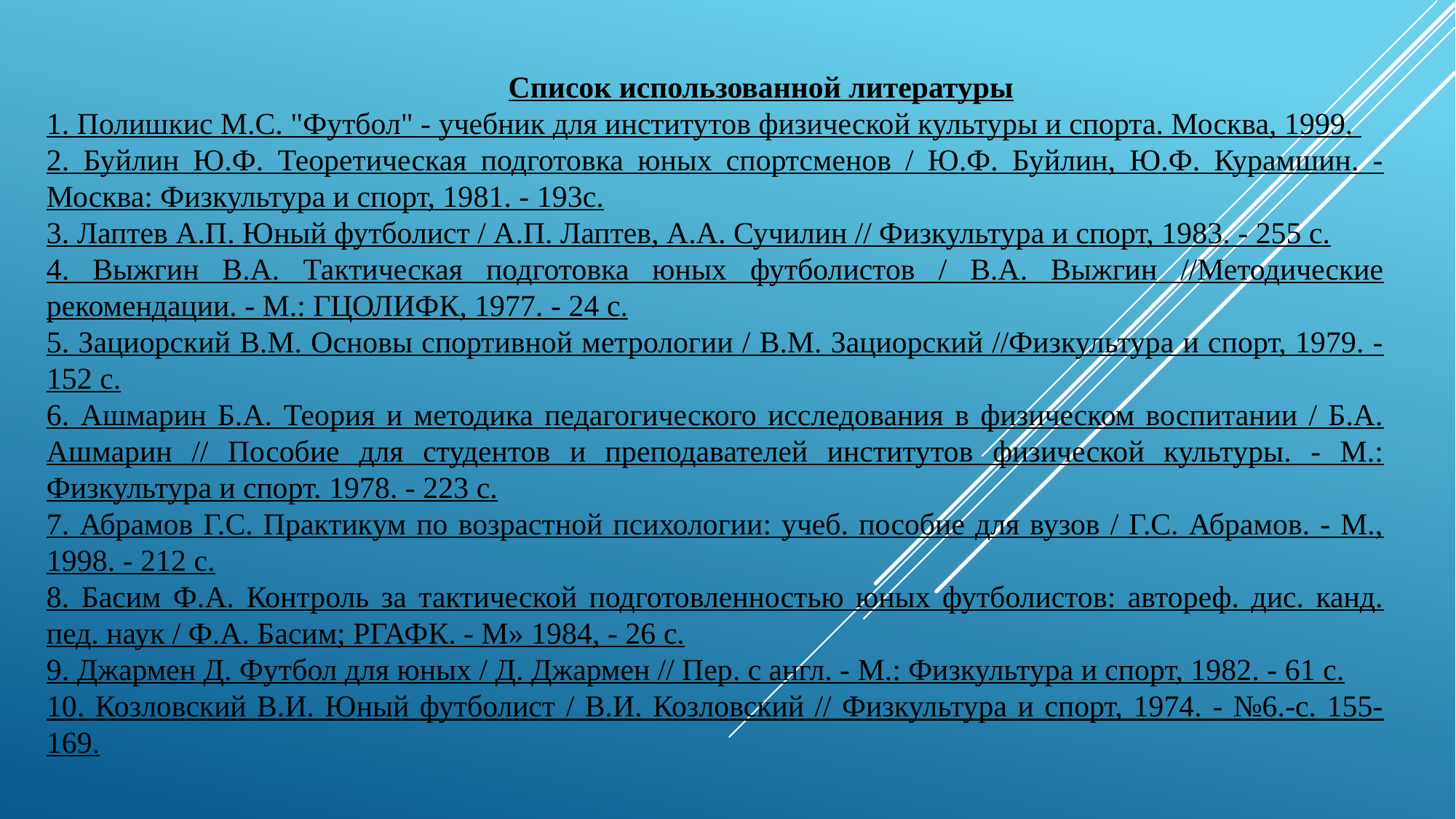

Список использованной литературы
1. Полишкис М.С. "Футбол" - учебник для институтов физической культуры и спорта. Москва, 1999.
2. Буйлин Ю.Ф. Теоретическая подготовка юных спортсменов / Ю.Ф. Буйлин, Ю.Ф. Курамшин. - Москва: Физкультура и спорт, 1981. - 193с.
3. Лаптев А.П. Юный футболист / А.П. Лаптев, А.А. Сучилин // Физкультура и спорт, 1983. - 255 с.
4. Выжгин В.А. Тактическая подготовка юных футболистов / В.А. Выжгин //Методические рекомендации. - М.: ГЦОЛИФК, 1977. - 24 с.
5. Зациорский В.М. Основы спортивной метрологии / В.М. Зациорский //Физкультура и спорт, 1979. - 152 с.
6. Ашмарин Б.А. Теория и методика педагогического исследования в физическом воспитании / Б.А. Ашмарин // Пособие для студентов и преподавателей институтов физической культуры. - М.: Физкультура и спорт. 1978. - 223 с.
7. Абрамов Г.С. Практикум по возрастной психологии: учеб. пособие для вузов / Г.С. Абрамов. - М., 1998. - 212 с.
8. Басим Ф.А. Контроль за тактической подготовленностью юных футболистов: автореф. дис. канд. пед. наук / Ф.А. Басим; РГАФК. - М» 1984, - 26 с.
9. Джармен Д. Футбол для юных / Д. Джармен // Пер. с англ. - М.: Физкультура и спорт, 1982. - 61 с.
10. Козловский В.И. Юный футболист / В.И. Козловский // Физкультура и спорт, 1974. - №6.-с. 155-169.